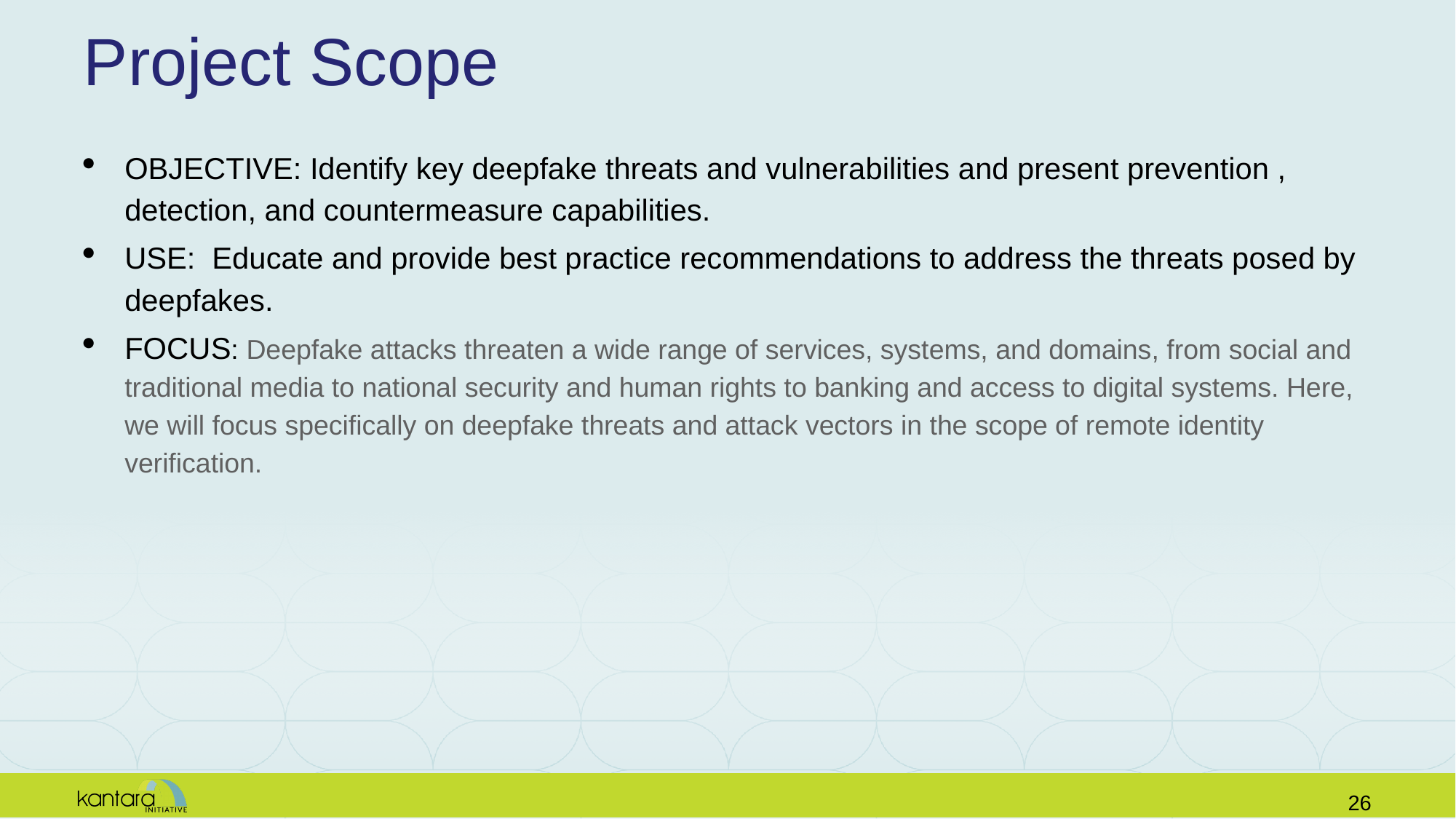

# Project Scope
OBJECTIVE: Identify key deepfake threats and vulnerabilities and present prevention , detection, and countermeasure capabilities.
USE:  Educate and provide best practice recommendations to address the threats posed by deepfakes.
FOCUS: Deepfake attacks threaten a wide range of services, systems, and domains, from social and traditional media to national security and human rights to banking and access to digital systems. Here, we will focus specifically on deepfake threats and attack vectors in the scope of remote identity verification.
26